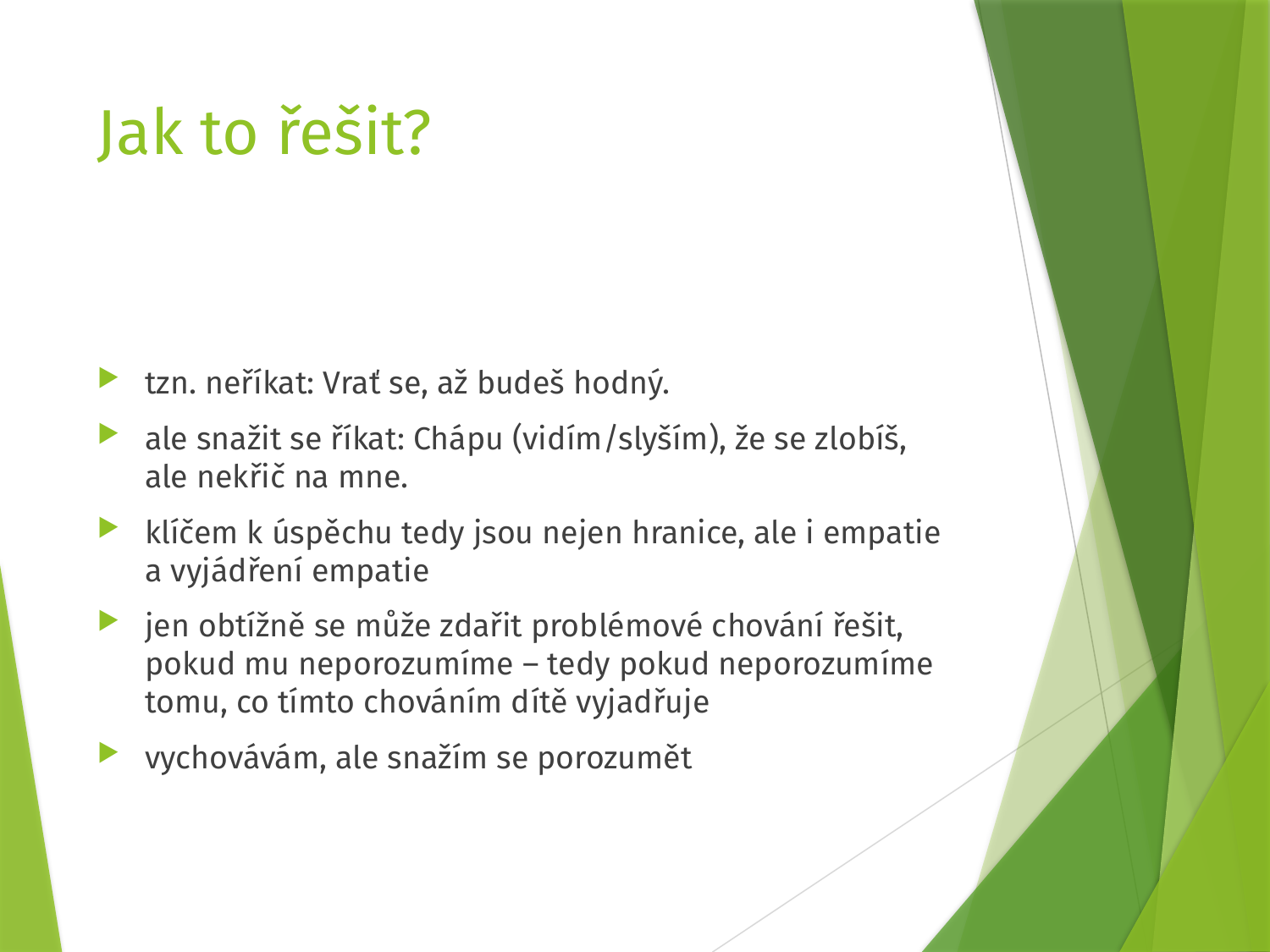

# Jak to řešit?

tzn. neříkat: Vrať se, až budeš hodný.
ale snažit se říkat: Chápu (vidím/slyším), že se zlobíš, ale nekřič na mne.
klíčem k úspěchu tedy jsou nejen hranice, ale i empatie a vyjádření empatie
jen obtížně se může zdařit problémové chování řešit, pokud mu neporozumíme – tedy pokud neporozumíme tomu, co tímto chováním dítě vyjadřuje
vychovávám, ale snažím se porozumět